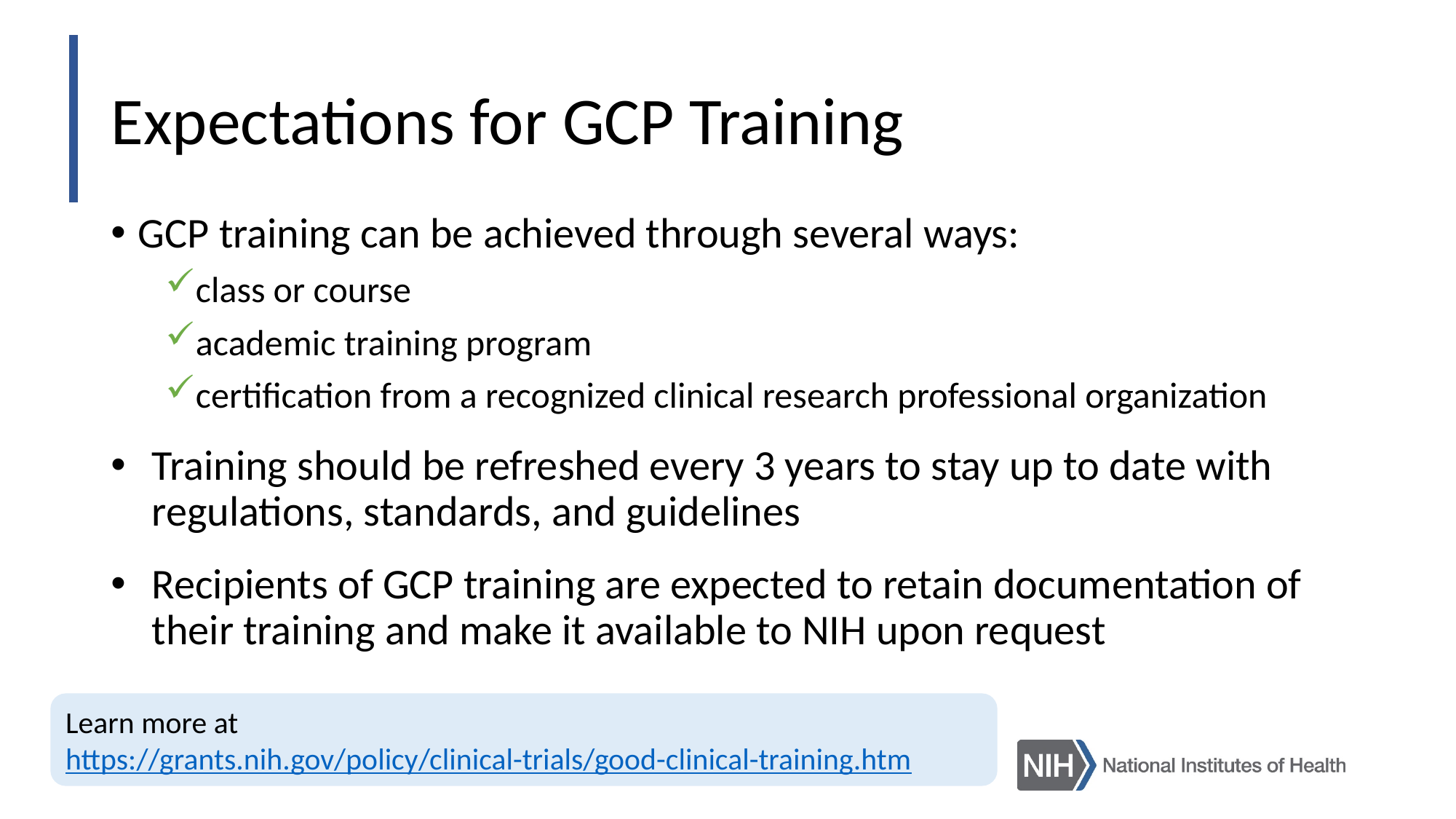

# Expectations for GCP Training
GCP training can be achieved through several ways:
class or course
academic training program
certification from a recognized clinical research professional organization
Training should be refreshed every 3 years to stay up to date with regulations, standards, and guidelines
Recipients of GCP training are expected to retain documentation of their training and make it available to NIH upon request
Learn more at https://grants.nih.gov/policy/clinical-trials/good-clinical-training.htm